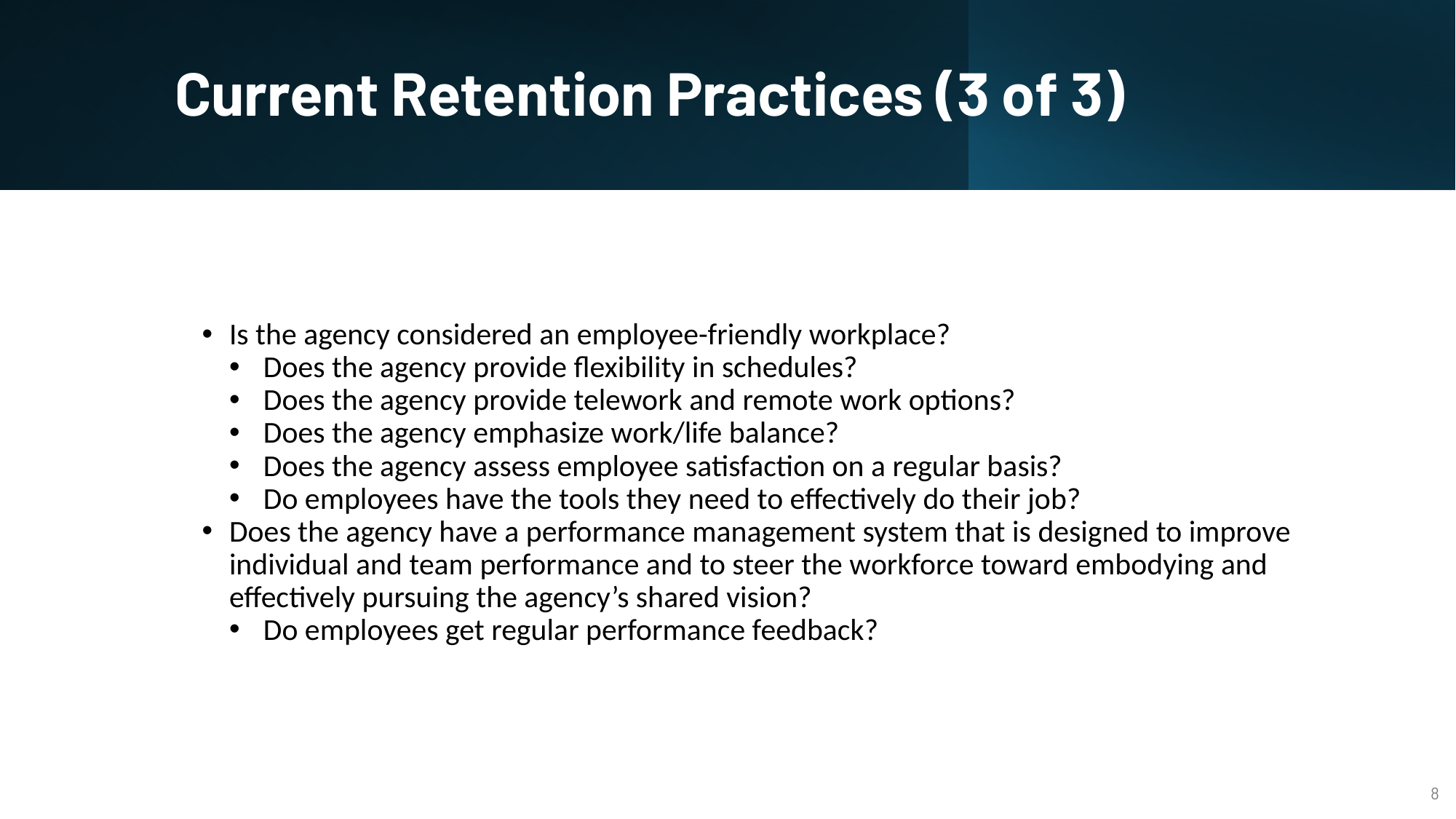

# Current Retention Practices (3 of 3)

Is the agency considered an employee-friendly workplace?
Does the agency provide flexibility in schedules?
Does the agency provide telework and remote work options?
Does the agency emphasize work/life balance?
Does the agency assess employee satisfaction on a regular basis?
Do employees have the tools they need to effectively do their job?
Does the agency have a performance management system that is designed to improve individual and team performance and to steer the workforce toward embodying and effectively pursuing the agency’s shared vision?
Do employees get regular performance feedback?

8